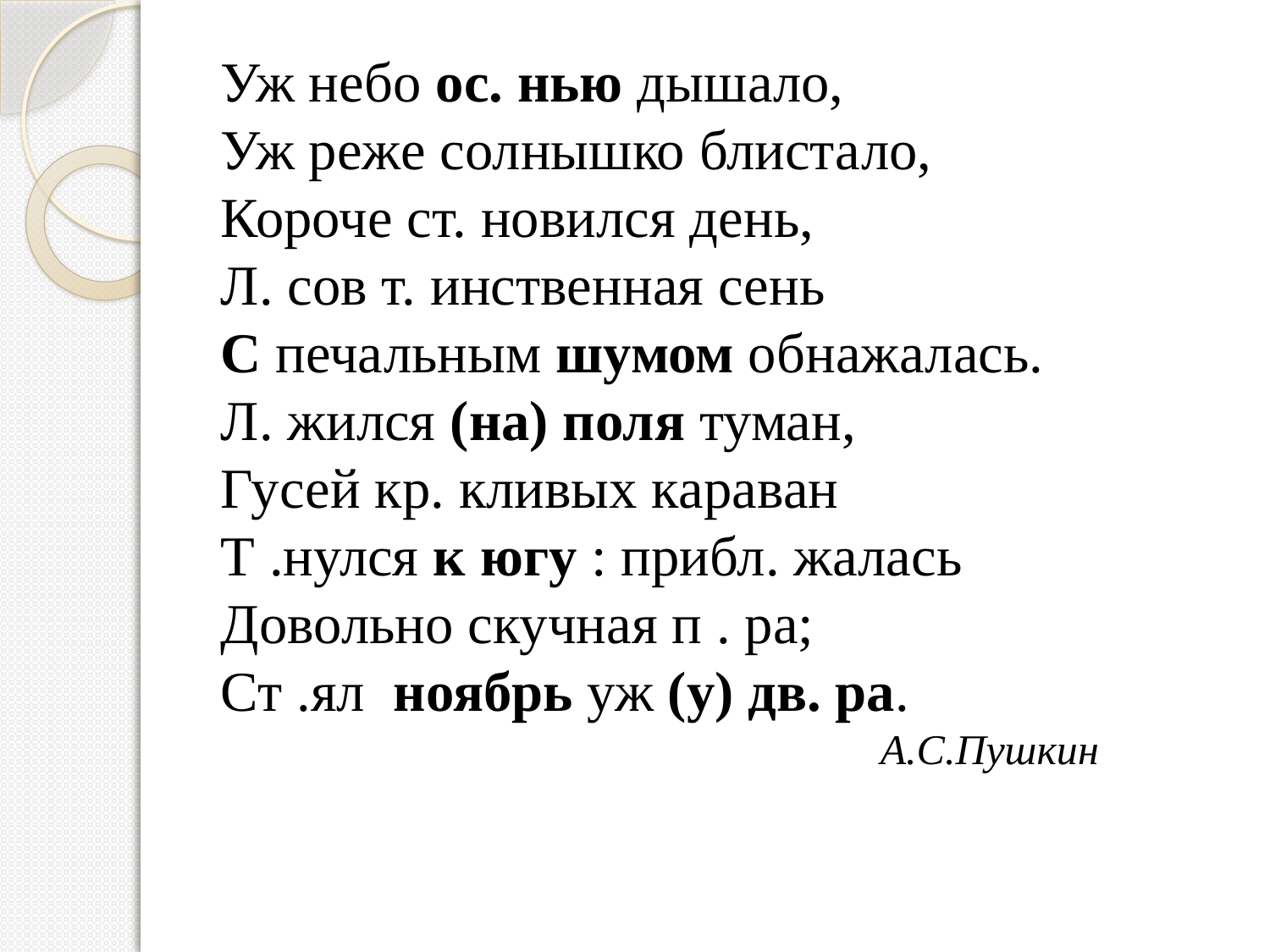

е
Уж небо ос. нью дышало,
Уж реже солнышко блистало,
Короче ст. новился день,
Л. сов т. инственная сень
С печальным шумом обнажалась.
Л. жился (на) поля туман,
Гусей кр. кливых караван
Т .нулся к югу : прибл. жалась
Довольно скучная п . ра;
Ст .ял  ноябрь уж (у) дв. ра.
А.С.Пушкин
а
е
а
я
о
на
и
и
у
о
о
о